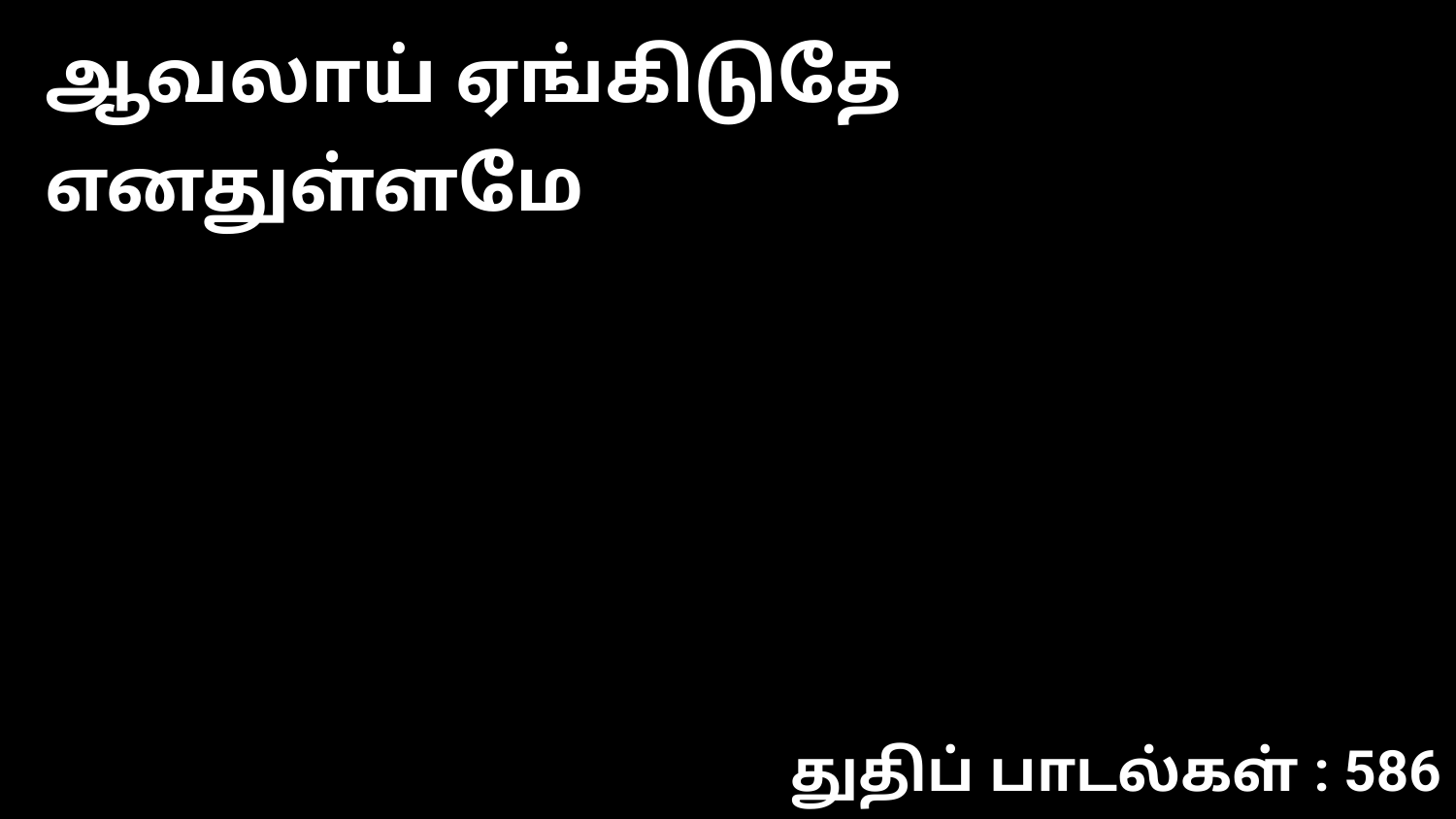

ஆவலாய் ஏங்கிடுதே எனதுள்ளமே
துதிப் பாடல்கள் : 586